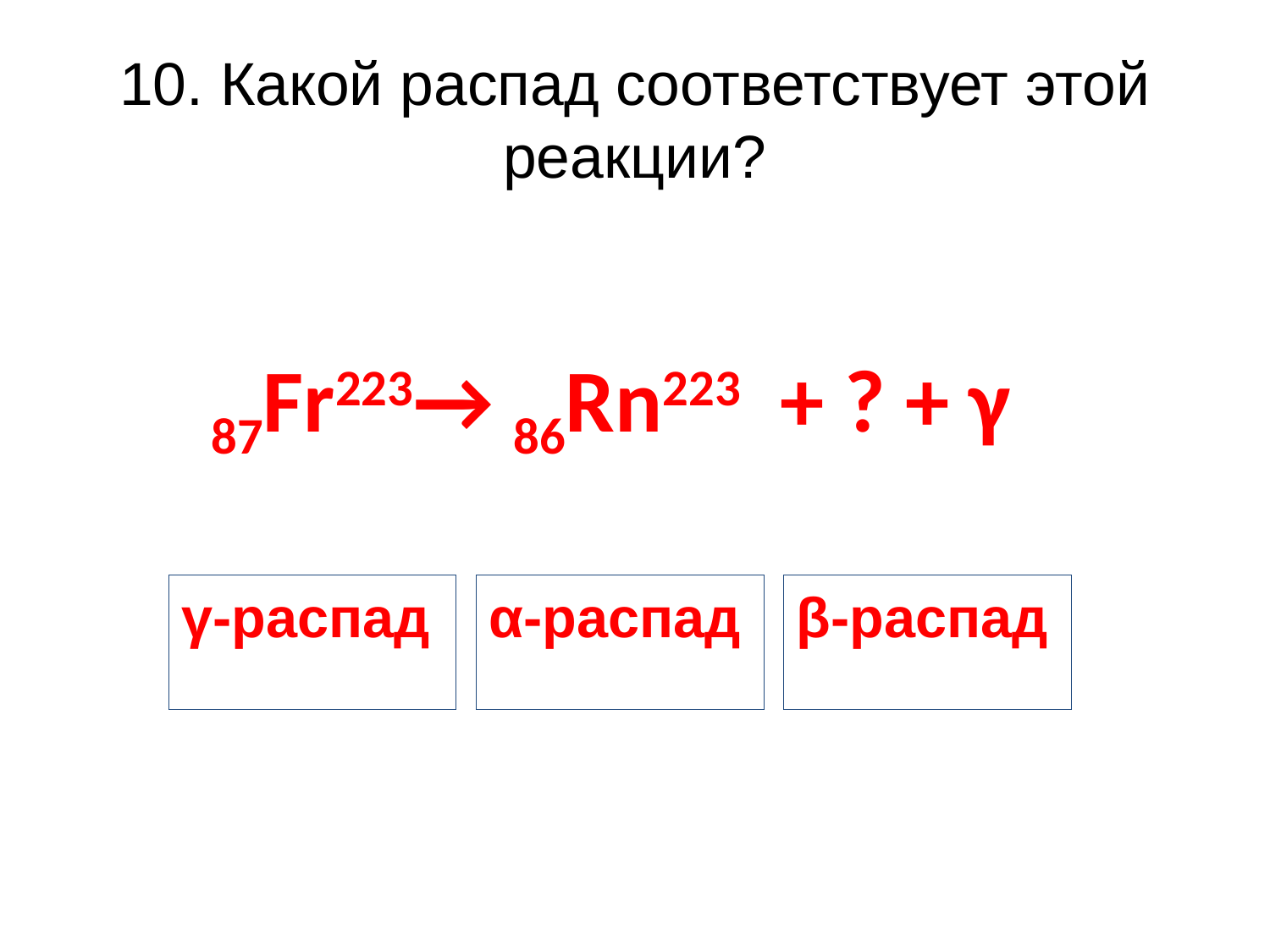

# 10. Какой распад соответствует этой реакции?
87Fr223→ 86Rn223  + ? + γ
γ-распад
α-распад
β-распад